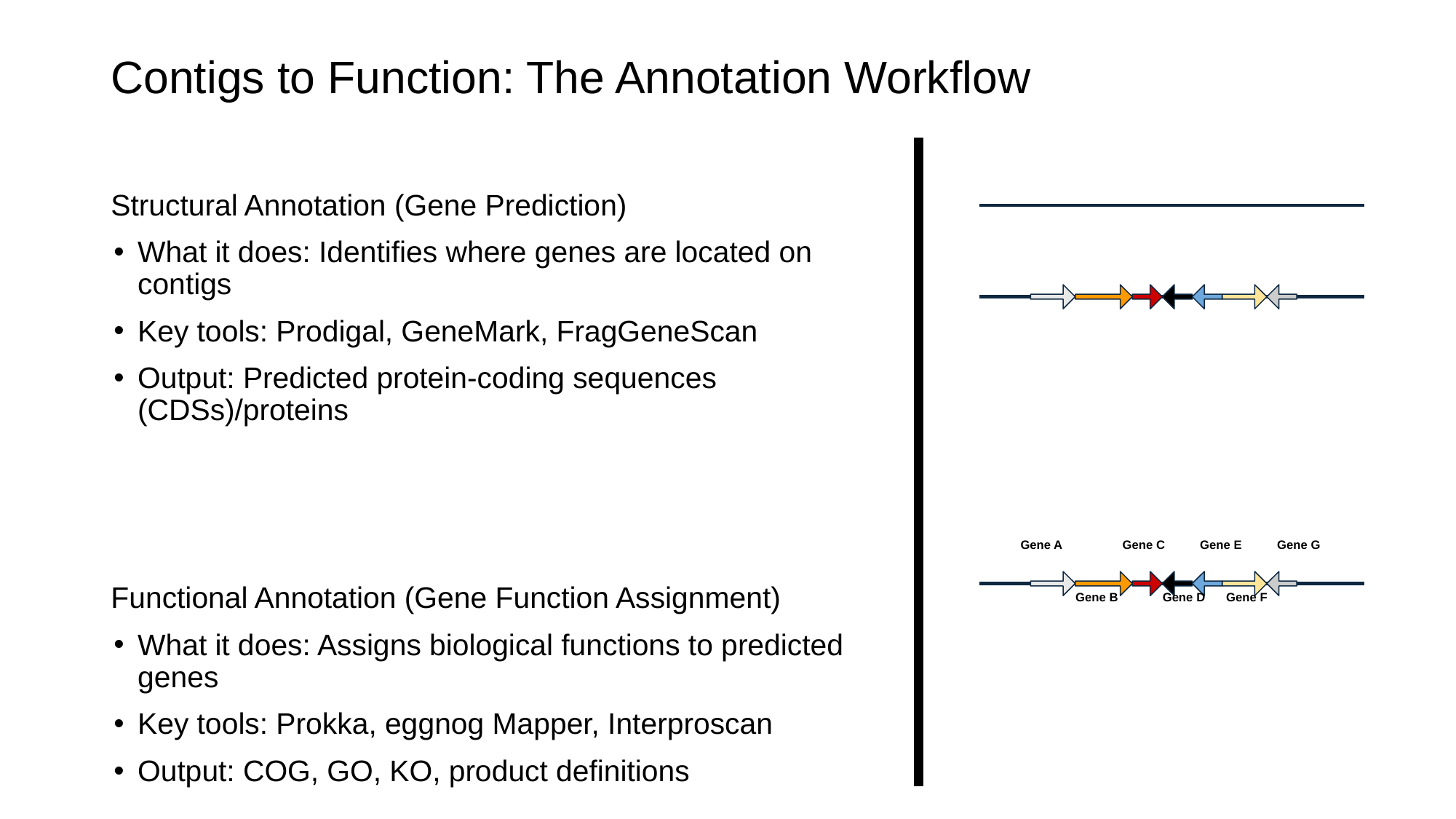

# Contigs to Function: The Annotation Workflow
Structural Annotation (Gene Prediction)
What it does: Identifies where genes are located on contigs
Key tools: Prodigal, GeneMark, FragGeneScan
Output: Predicted protein-coding sequences (CDSs)/proteins

Functional Annotation (Gene Function Assignment)
What it does: Assigns biological functions to predicted genes
Key tools: Prokka, eggnog Mapper, Interproscan
Output: COG, GO, KO, product definitions

Gene A
Gene C
Gene E
Gene G

Gene B
Gene D
Gene F